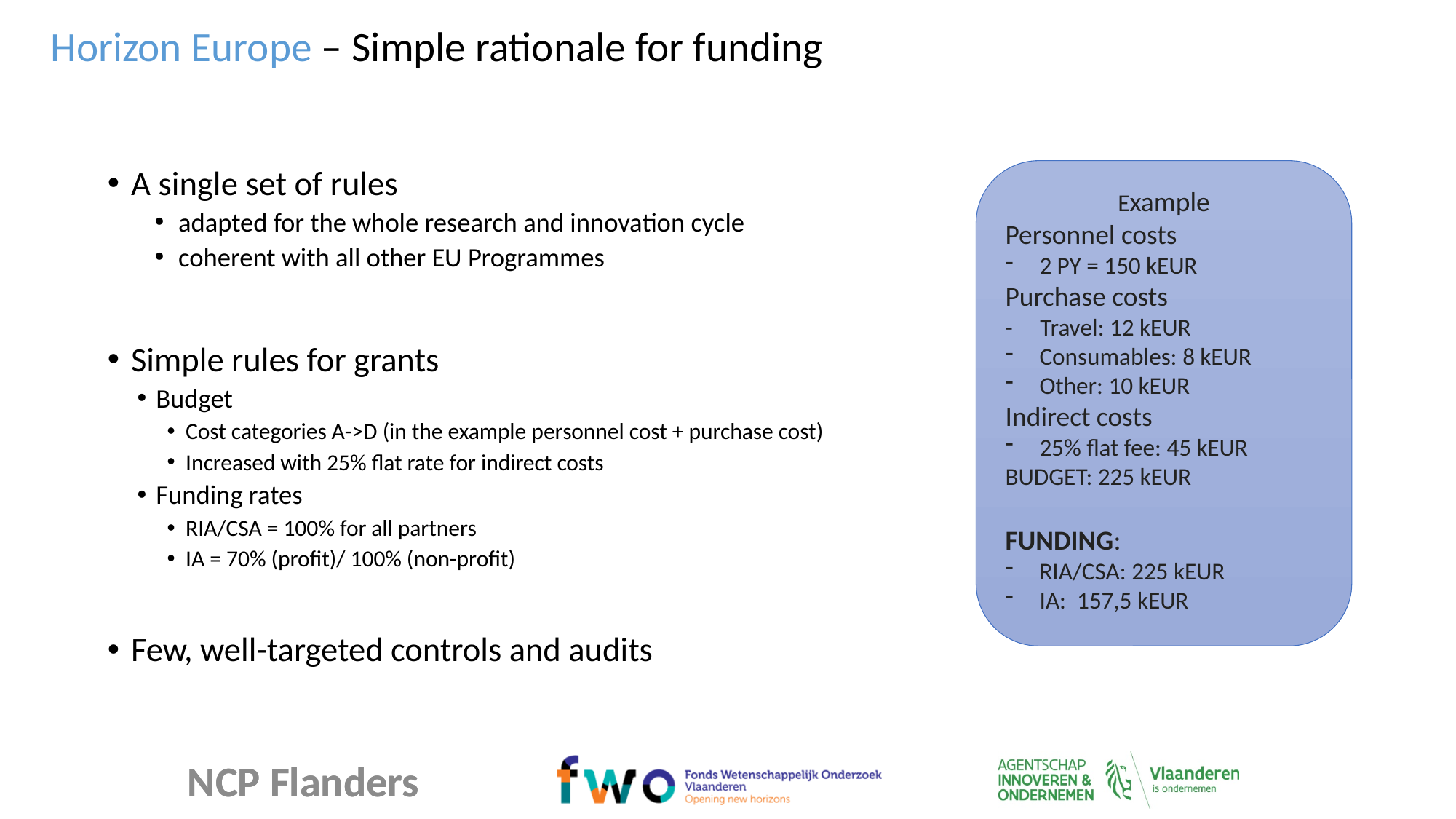

Horizon Europe – Simple rationale for funding
A single set of rules
adapted for the whole research and innovation cycle
coherent with all other EU Programmes

Simple rules for grants
Budget
Cost categories A->D (in the example personnel cost + purchase cost)
Increased with 25% flat rate for indirect costs
Funding rates
RIA/CSA = 100% for all partners
IA = 70% (profit)/ 100% (non-profit)

Few, well-targeted controls and audits

Example
Personnel costs
2 PY = 150 kEUR
Purchase costs
-     Travel: 12 kEUR
Consumables: 8 kEUR
Other: 10 kEUR
Indirect costs
25% flat fee: 45 kEUR
BUDGET: 225 kEUR

FUNDING:
RIA/CSA: 225 kEUR
IA:  157,5 kEUR